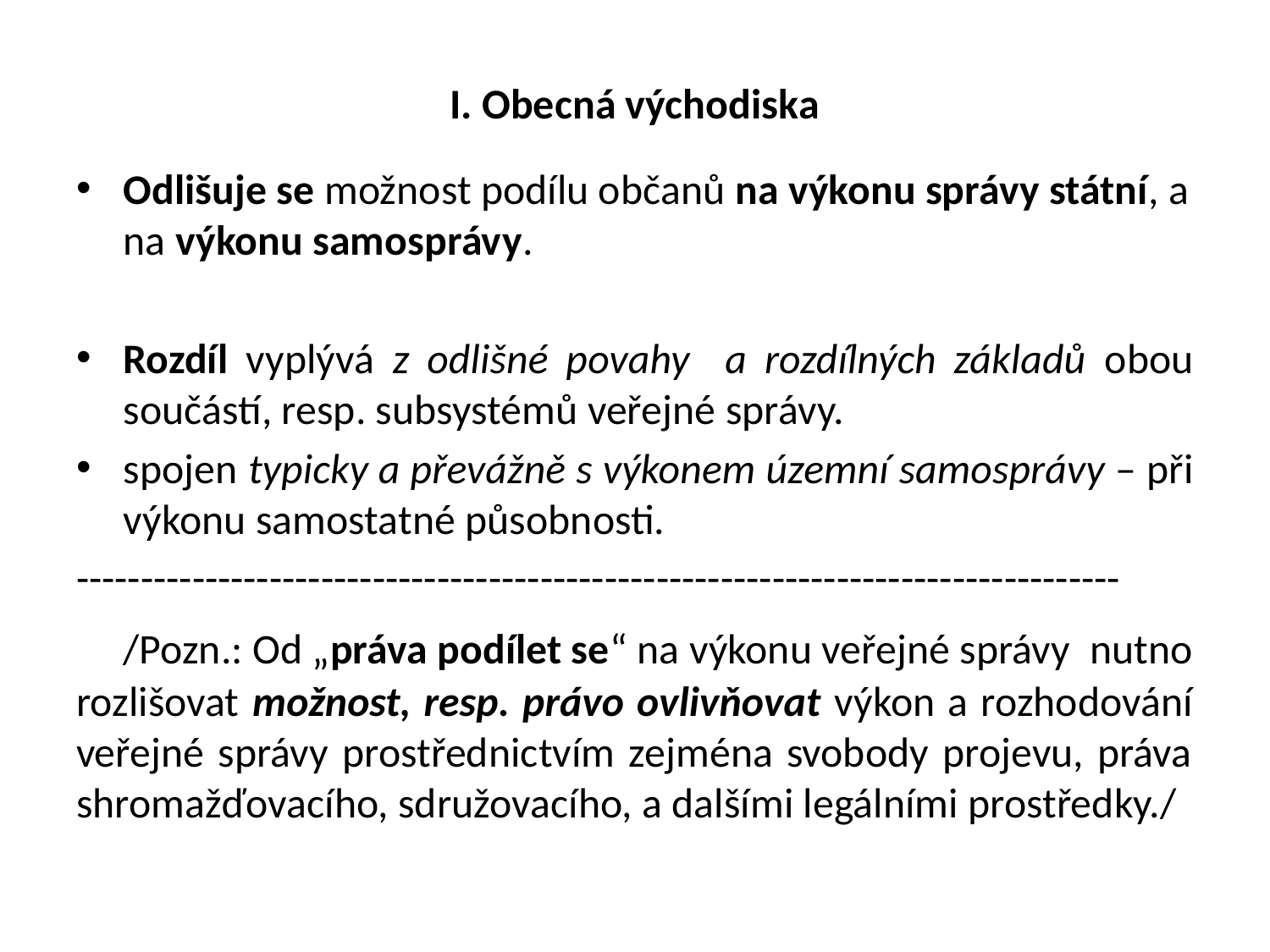

# I. Obecná východiska
Odlišuje se možnost podílu občanů na výkonu správy státní, a na výkonu samosprávy.

Rozdíl vyplývá z odlišné povahy  a rozdílných základů obou součástí, resp. subsystémů veřejné správy.
spojen typicky a převážně s výkonem územní samosprávy – při výkonu samostatné působnosti.
---------------------------------------------------------------------------------
    /Pozn.: Od „práva podílet se“ na výkonu veřejné správy  nutno rozlišovat možnost, resp. právo ovlivňovat výkon a rozhodování veřejné správy prostřednictvím zejména svobody projevu, práva shromažďovacího, sdružovacího, a dalšími legálními prostředky./